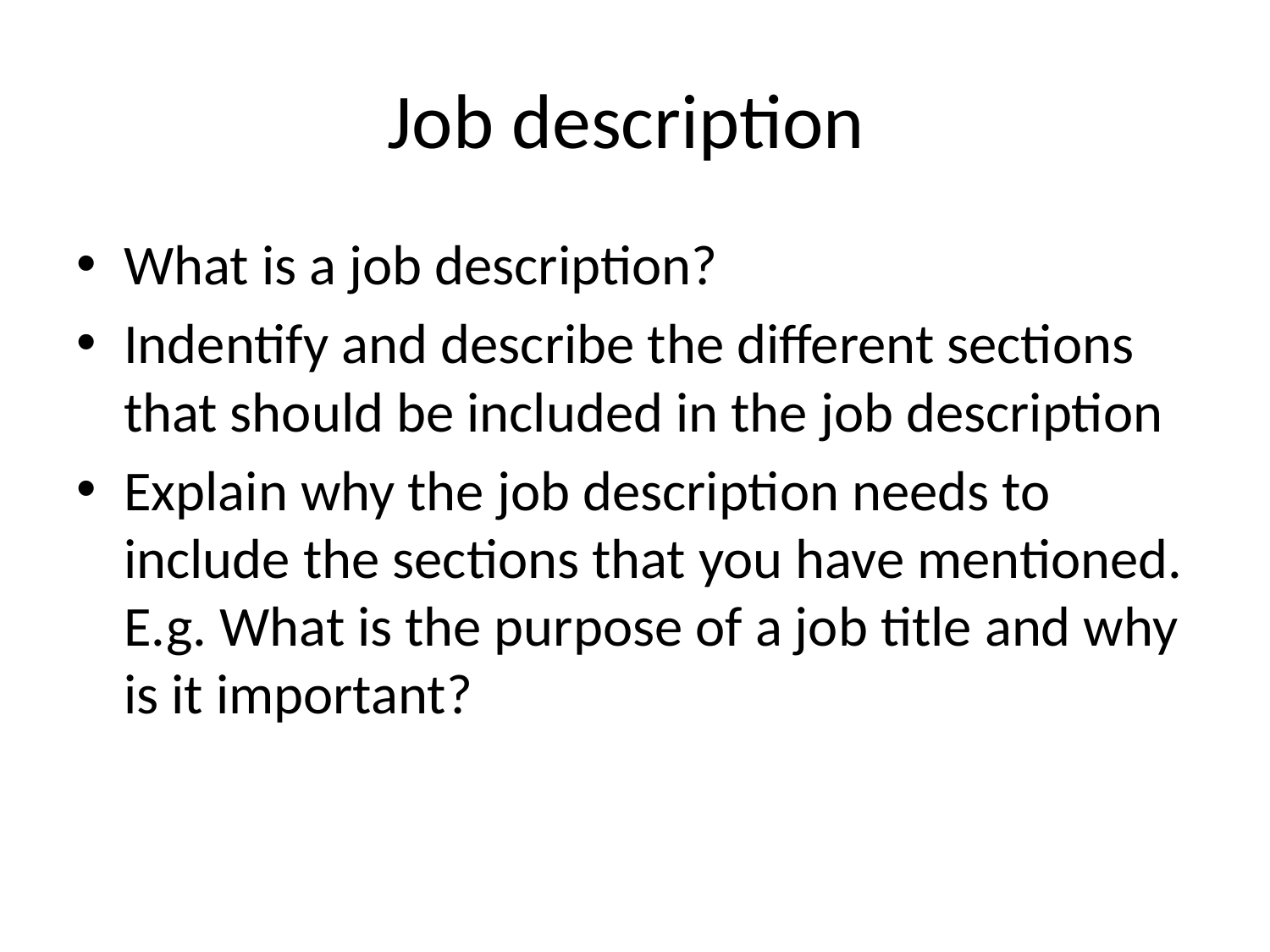

# Job description
What is a job description?
Indentify and describe the different sections that should be included in the job description
Explain why the job description needs to include the sections that you have mentioned. E.g. What is the purpose of a job title and why is it important?